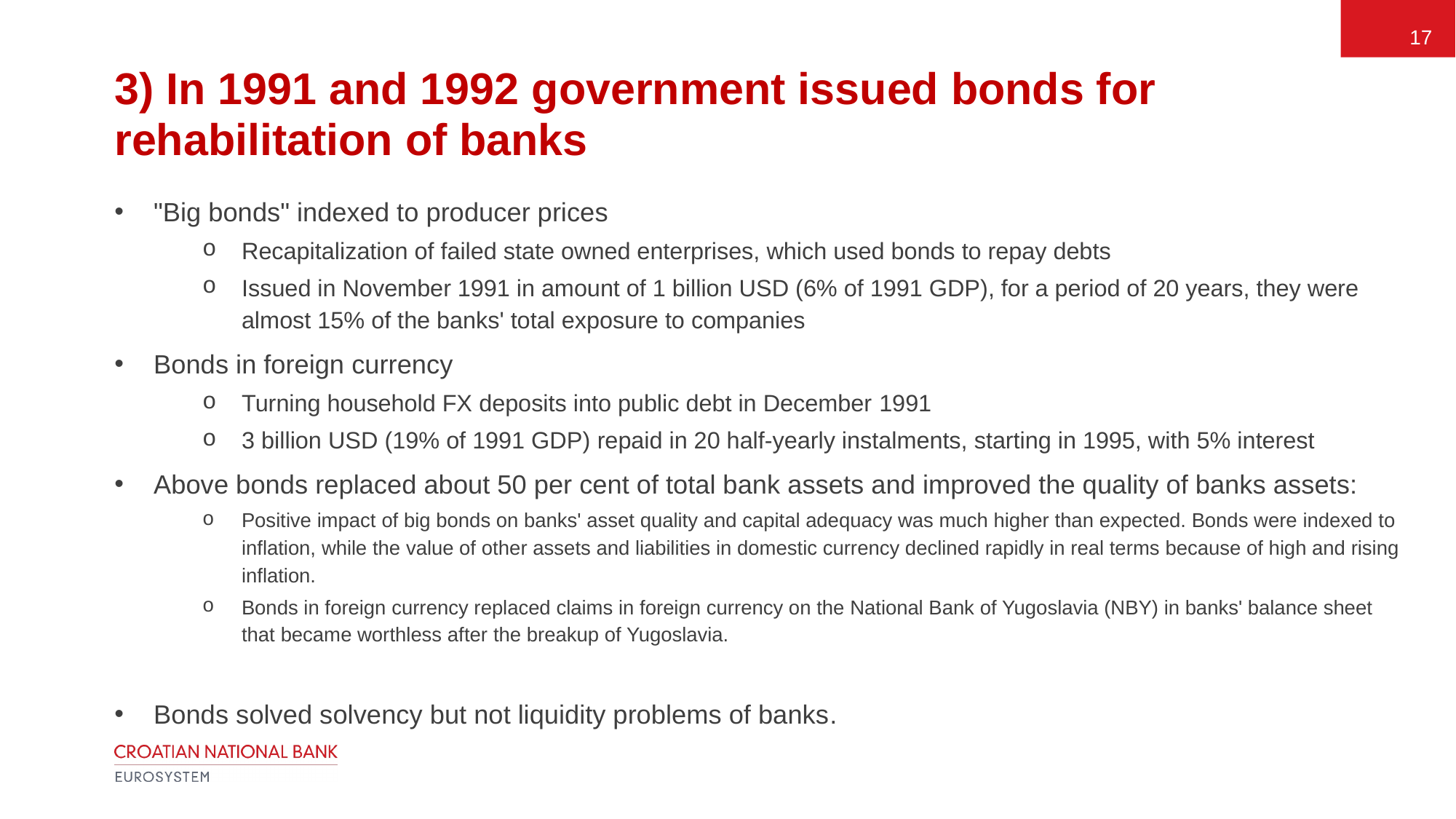

17
# 3) In 1991 and 1992 government issued bonds for rehabilitation of banks
"Big bonds" indexed to producer prices
Recapitalization of failed state owned enterprises, which used bonds to repay debts
Issued in November 1991 in amount of 1 billion USD (6% of 1991 GDP), for a period of 20 years, they were almost 15% of the banks' total exposure to companies
Bonds in foreign currency
Turning household FX deposits into public debt in December 1991
3 billion USD (19% of 1991 GDP) repaid in 20 half-yearly instalments, starting in 1995, with 5% interest
Above bonds replaced about 50 per cent of total bank assets and improved the quality of banks assets:
Positive impact of big bonds on banks' asset quality and capital adequacy was much higher than expected. Bonds were indexed to inflation, while the value of other assets and liabilities in domestic currency declined rapidly in real terms because of high and rising inflation.
Bonds in foreign currency replaced claims in foreign currency on the National Bank of Yugoslavia (NBY) in banks' balance sheet that became worthless after the breakup of Yugoslavia.

Bonds solved solvency but not liquidity problems of banks.